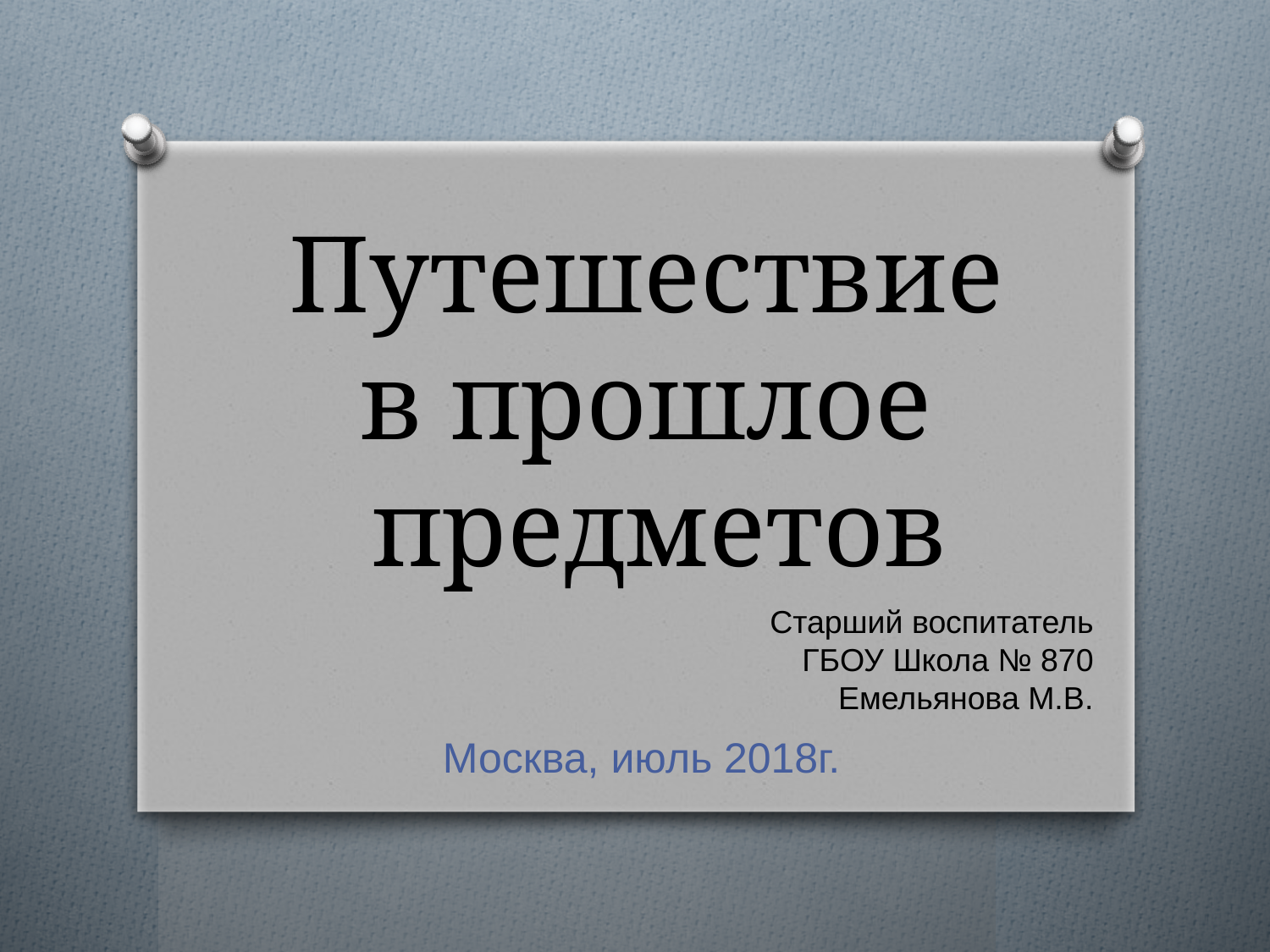

# Путешествие в прошлое предметов
Старший воспитатель
ГБОУ Школа № 870
Емельянова М.В.
Москва, июль 2018г.